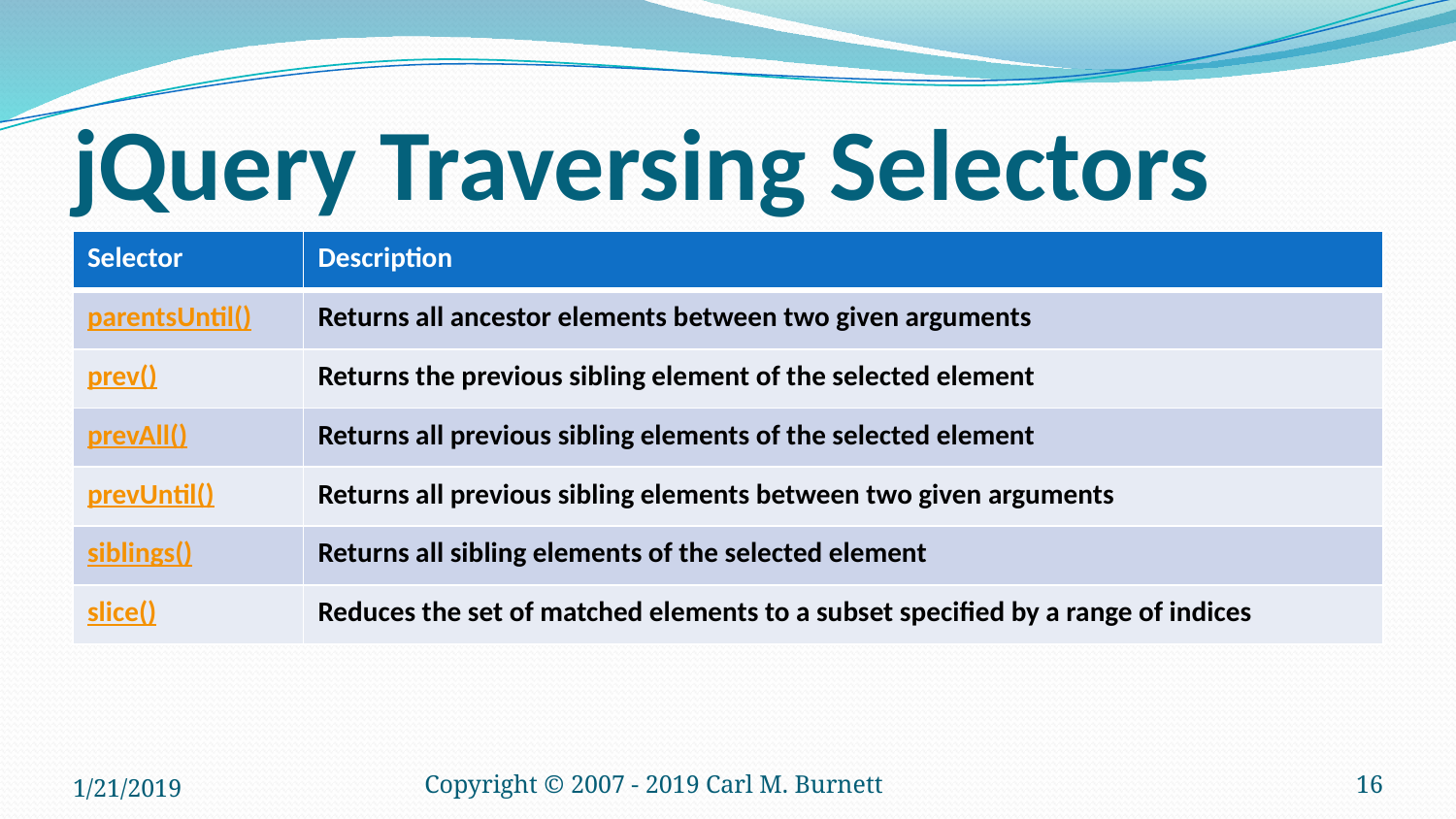

# jQuery Traversing Selectors
| Selector | Description |
| --- | --- |
| parentsUntil() | Returns all ancestor elements between two given arguments |
| prev() | Returns the previous sibling element of the selected element |
| prevAll() | Returns all previous sibling elements of the selected element |
| prevUntil() | Returns all previous sibling elements between two given arguments |
| siblings() | Returns all sibling elements of the selected element |
| slice() | Reduces the set of matched elements to a subset specified by a range of indices |
1/21/2019
Copyright © 2007 - 2019 Carl M. Burnett
16